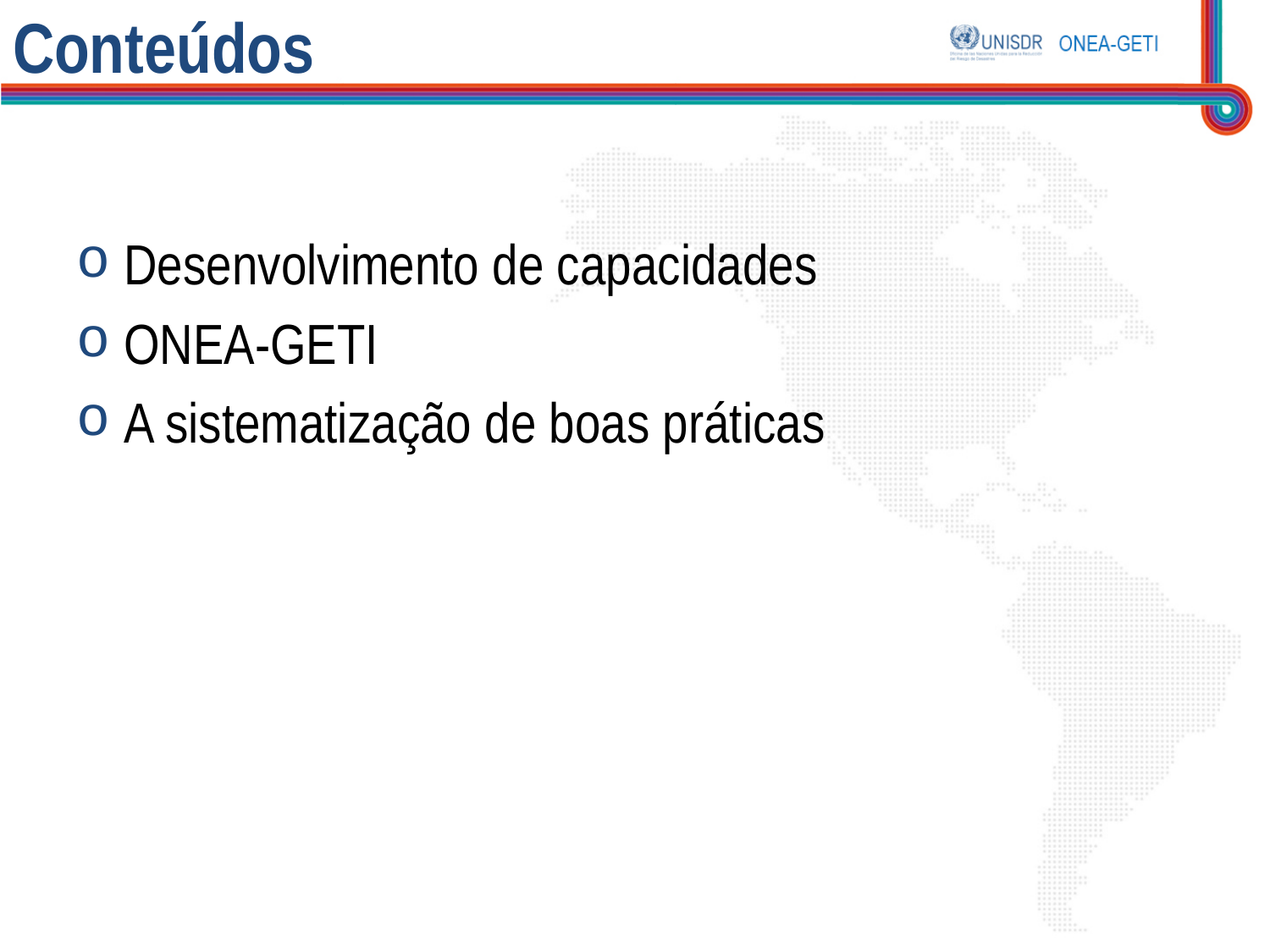

# Conteúdos
Desenvolvimento de capacidades
ONEA-GETI
A sistematização de boas práticas